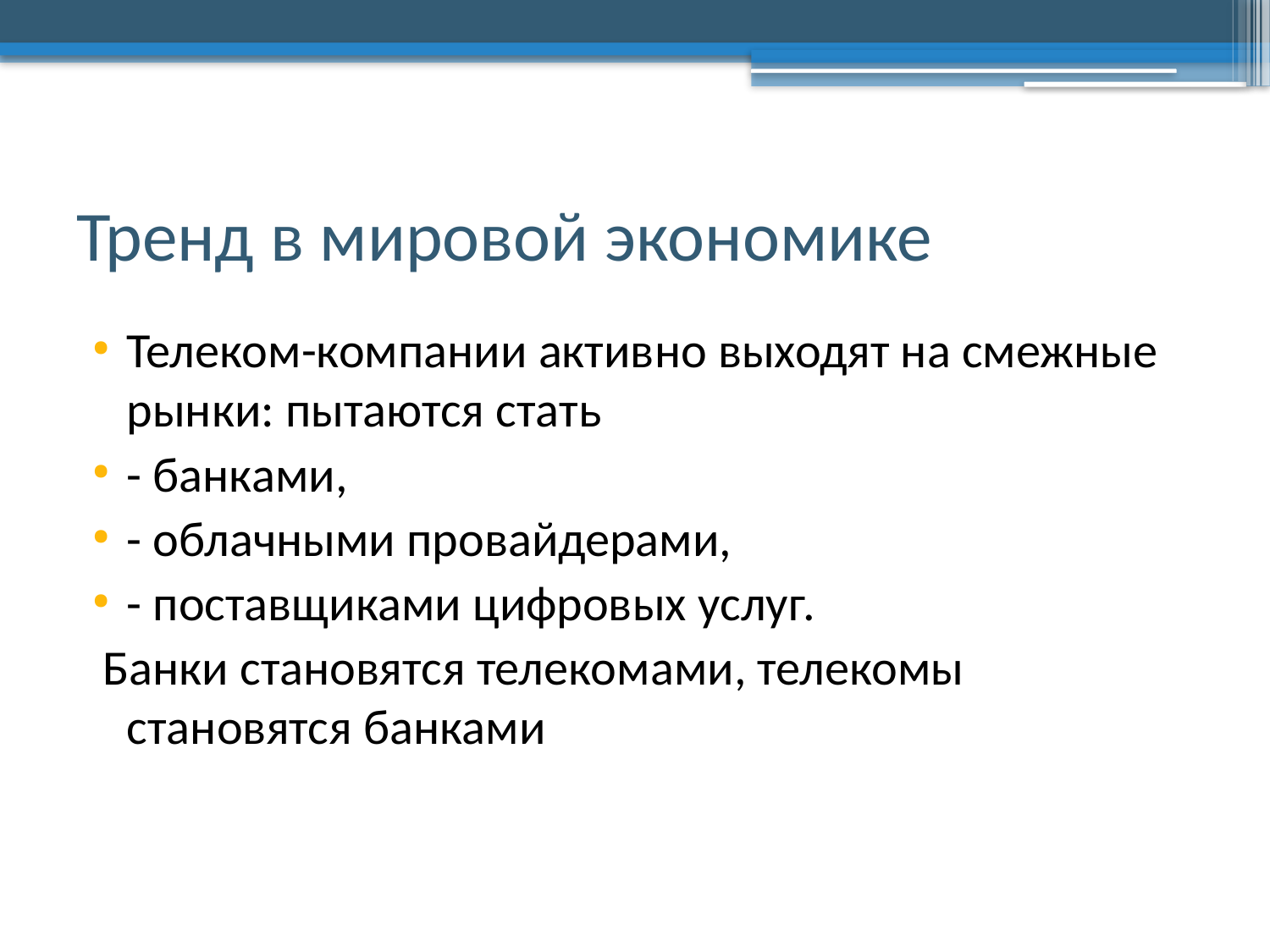

# Тренд в мировой экономике
Телеком-компании активно выходят на смежные рынки: пытаются стать
- банками,
- облачными провайдерами,
- поставщиками цифровых услуг.
 Банки становятся телекомами, телекомы становятся банками